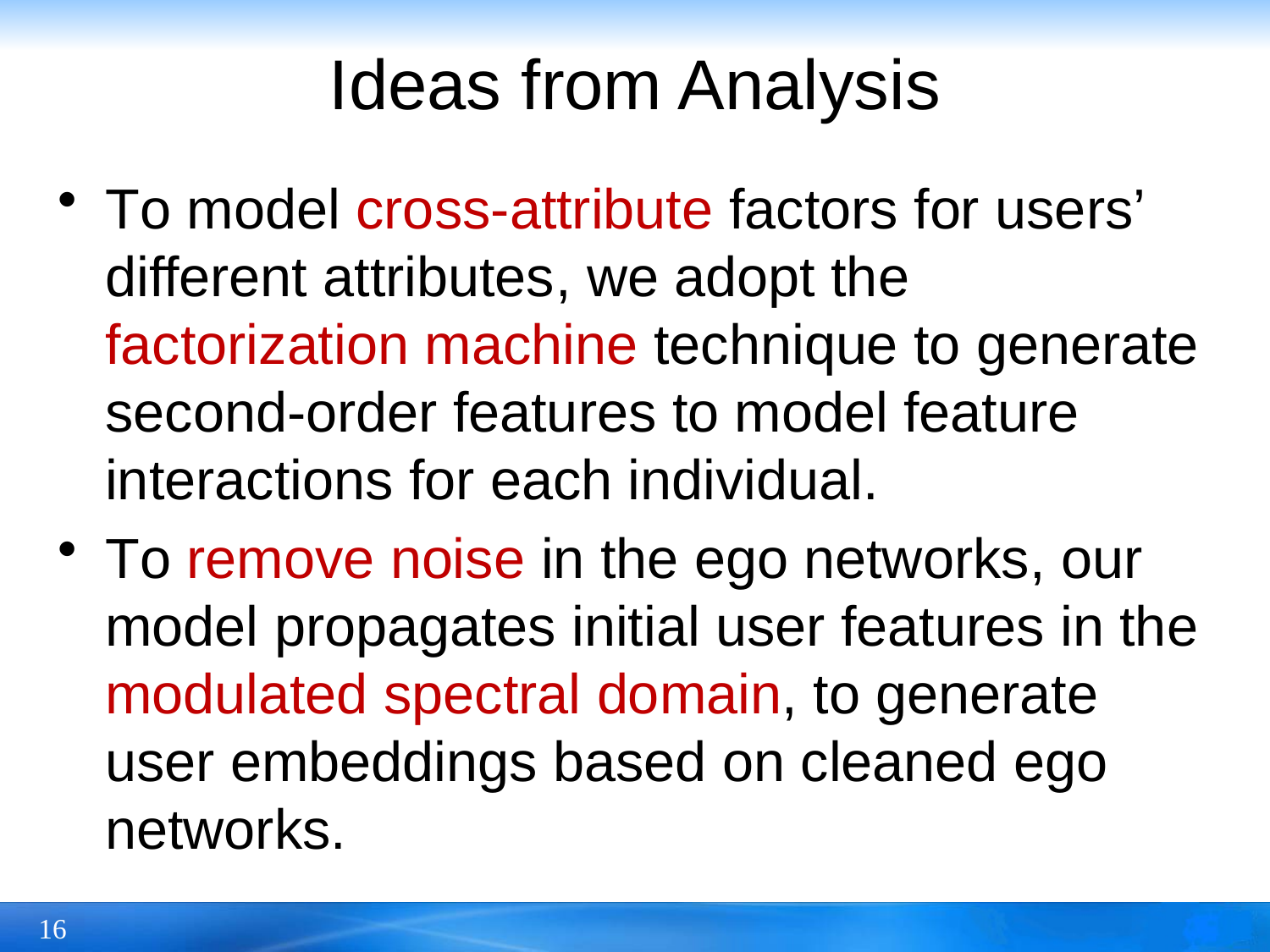

# Ideas from Analysis
To model cross-attribute factors for users’ different attributes, we adopt the factorization machine technique to generate second-order features to model feature interactions for each individual.
To remove noise in the ego networks, our model propagates initial user features in the modulated spectral domain, to generate user embeddings based on cleaned ego networks.